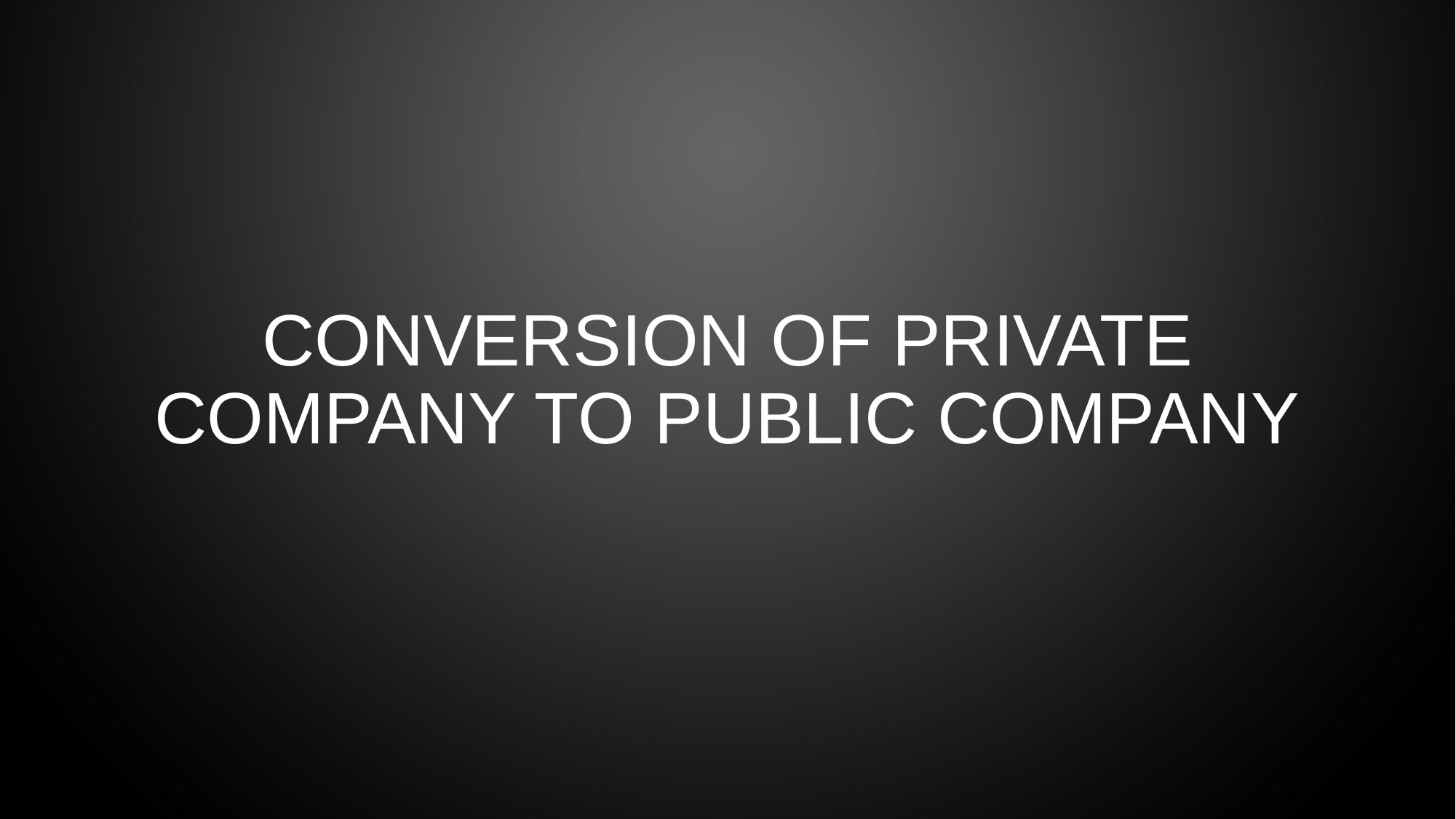

# Conversion of Private Company to Public Company